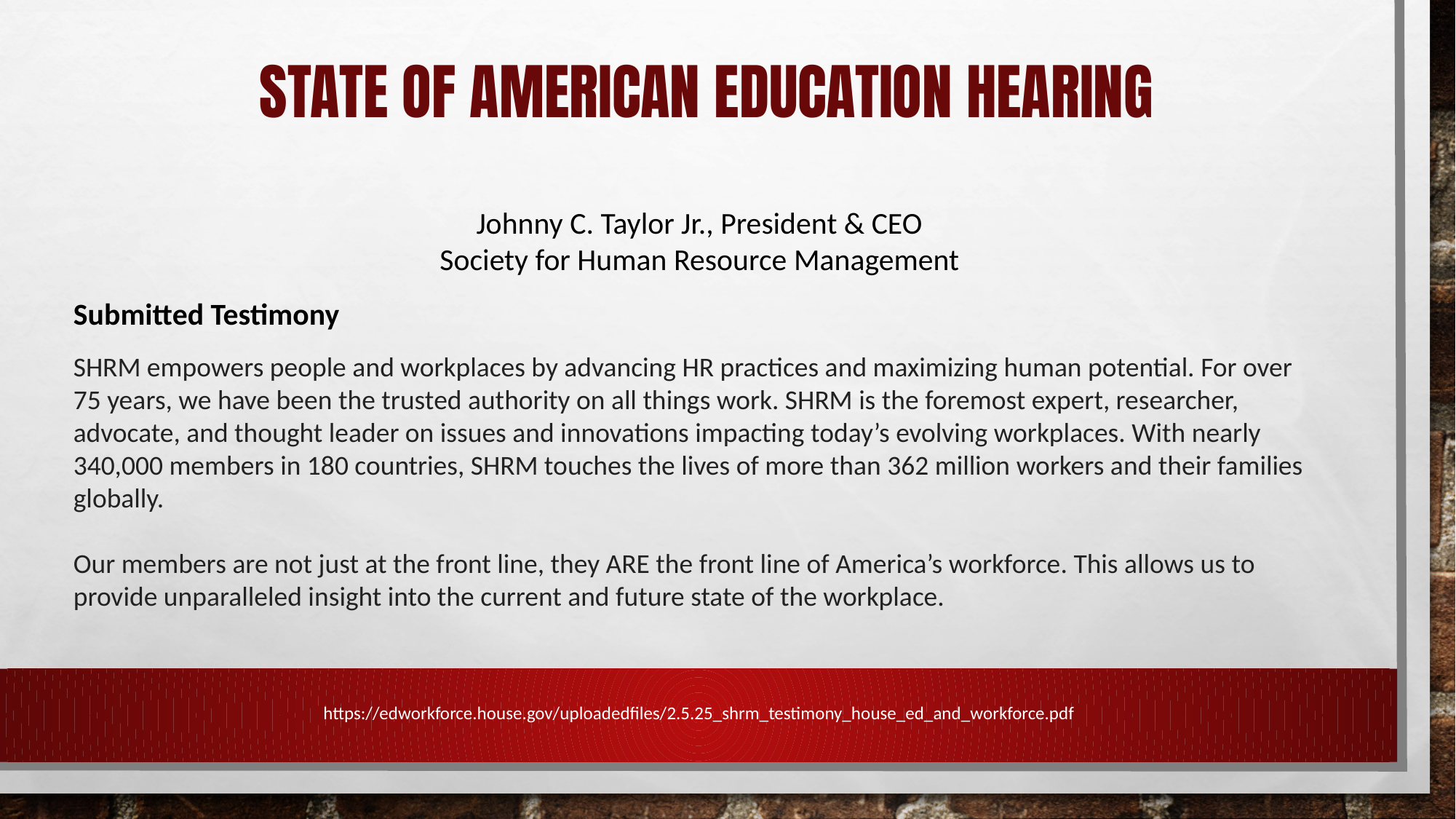

# State of American Education Hearing
Johnny C. Taylor Jr., President & CEO
Society for Human Resource Management

Submitted Testimony

SHRM empowers people and workplaces by advancing HR practices and maximizing human potential. For over 75 years, we have been the trusted authority on all things work. SHRM is the foremost expert, researcher, advocate, and thought leader on issues and innovations impacting today’s evolving workplaces. With nearly 340,000 members in 180 countries, SHRM touches the lives of more than 362 million workers and their families globally.

Our members are not just at the front line, they ARE the front line of America’s workforce. This allows us to provide unparalleled insight into the current and future state of the workplace.
https://edworkforce.house.gov/uploadedfiles/2.5.25_shrm_testimony_house_ed_and_workforce.pdf